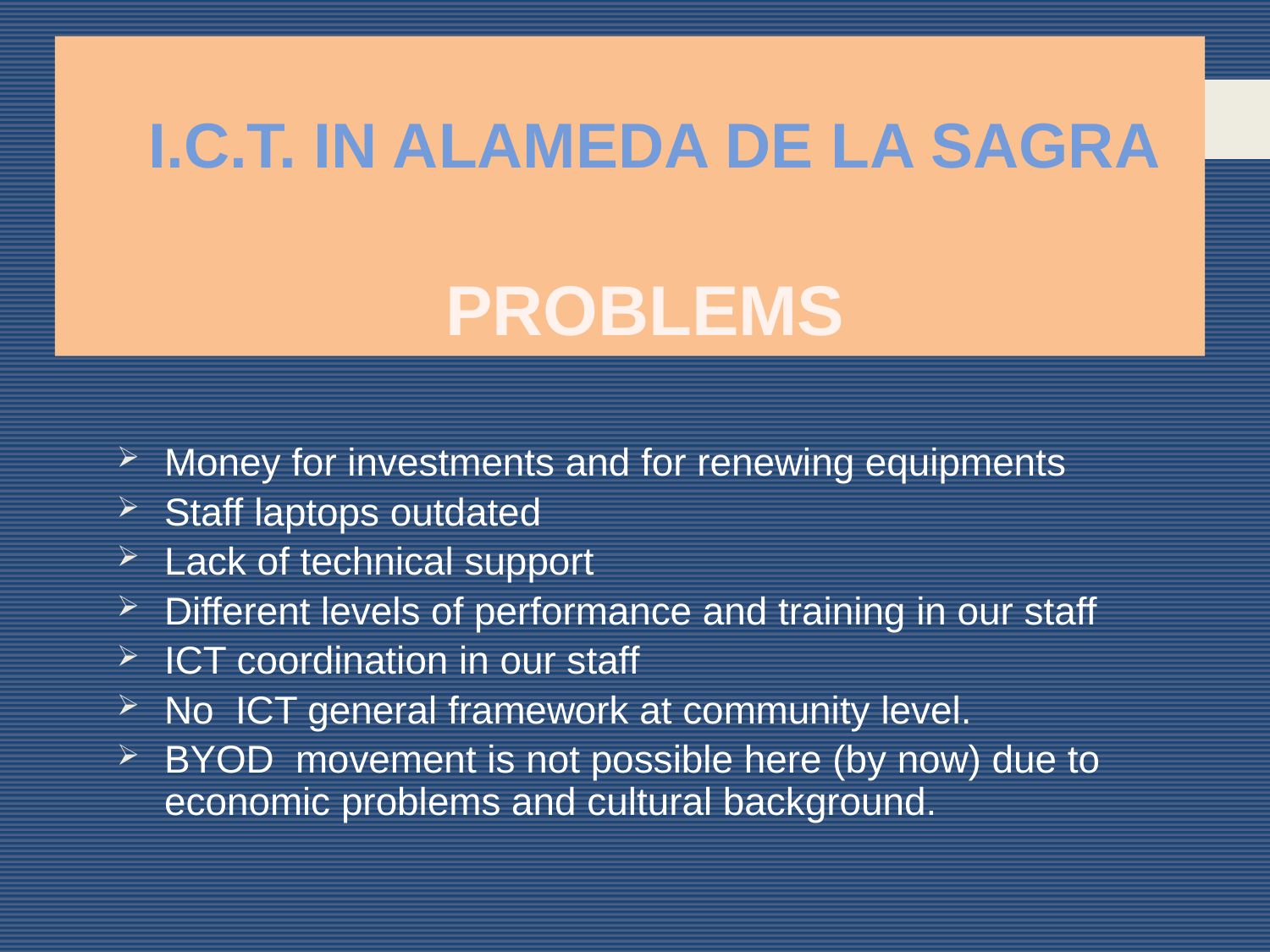

# I.C.T. IN ALAMEDA DE LA SAGRA PROBLEMS
Money for investments and for renewing equipments
Staff laptops outdated
Lack of technical support
Different levels of performance and training in our staff
ICT coordination in our staff
No  ICT general framework at community level.
BYOD  movement is not possible here (by now) due to economic problems and cultural background.